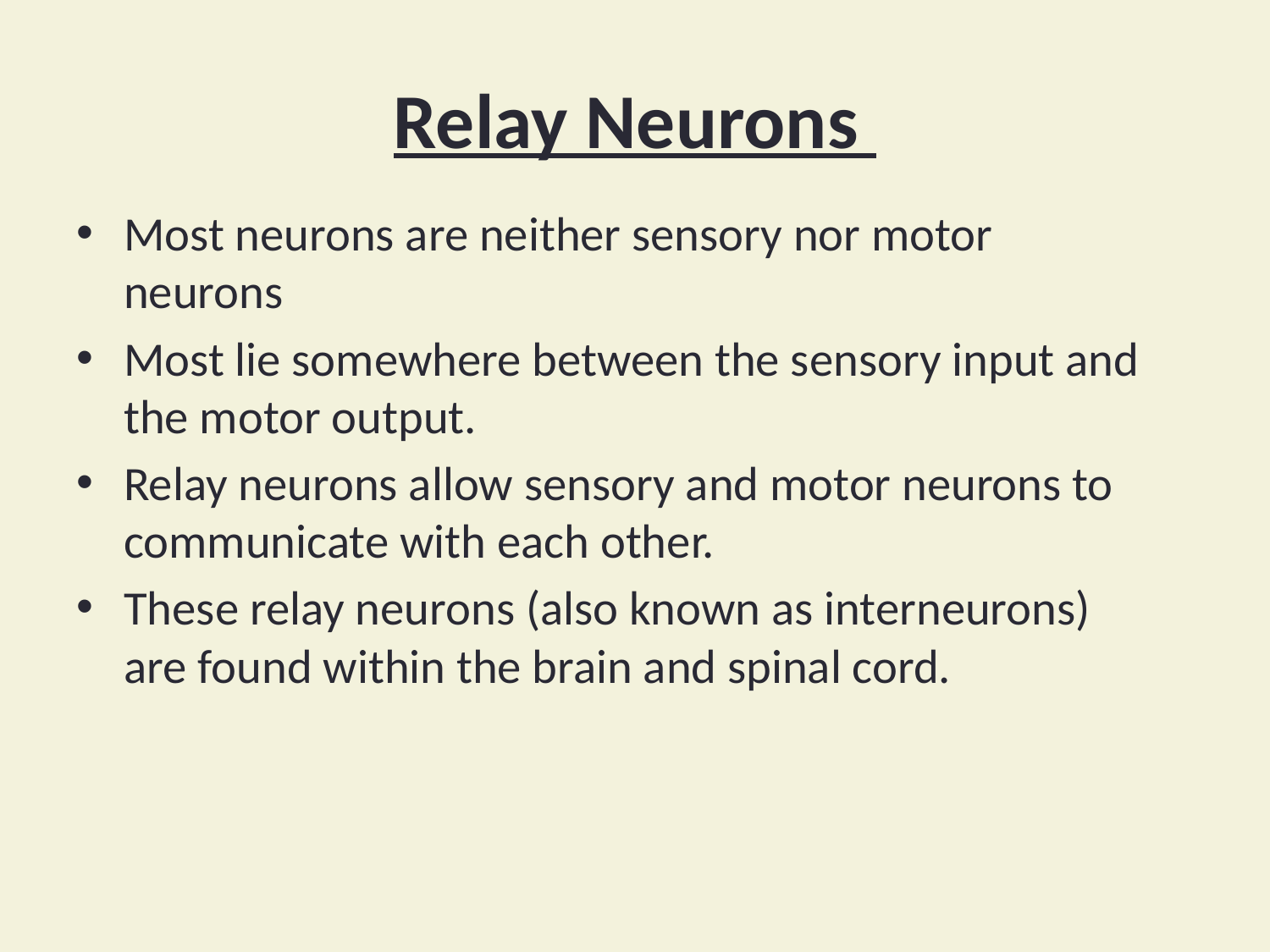

# Relay Neurons
Most neurons are neither sensory nor motor neurons
Most lie somewhere between the sensory input and the motor output.
Relay neurons allow sensory and motor neurons to communicate with each other.
These relay neurons (also known as interneurons) are found within the brain and spinal cord.